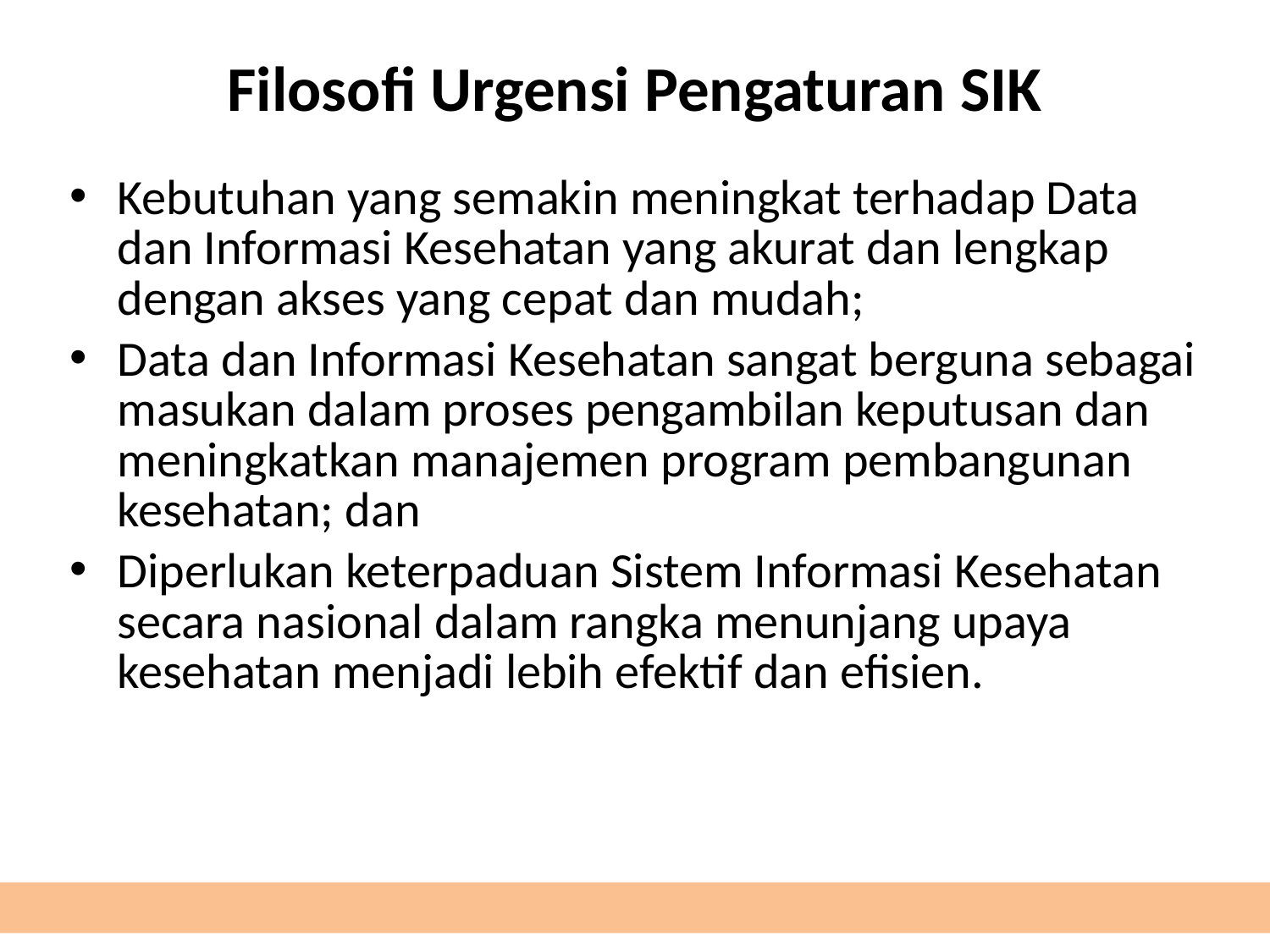

# Filosofi Urgensi Pengaturan SIK
Kebutuhan yang semakin meningkat terhadap Data dan Informasi Kesehatan yang akurat dan lengkap dengan akses yang cepat dan mudah;
Data dan Informasi Kesehatan sangat berguna sebagai masukan dalam proses pengambilan keputusan dan meningkatkan manajemen program pembangunan kesehatan; dan
Diperlukan keterpaduan Sistem Informasi Kesehatan secara nasional dalam rangka menunjang upaya kesehatan menjadi lebih efektif dan efisien.